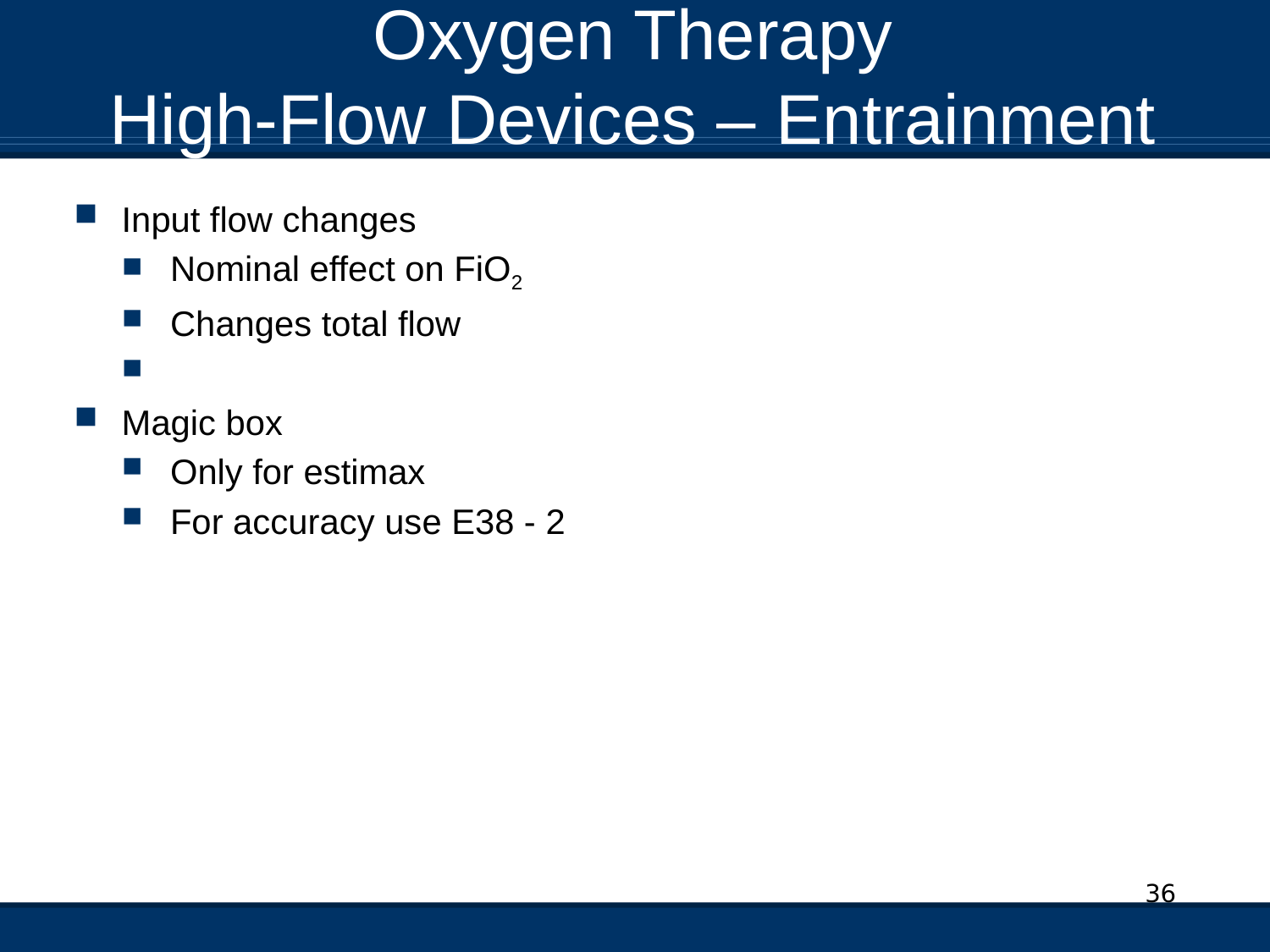

# Oxygen Therapy High-Flow Devices – Entrainment
Input flow changes
Nominal effect on FiO2
Changes total flow

Magic box
Only for estimax
For accuracy use E38 - 2

36